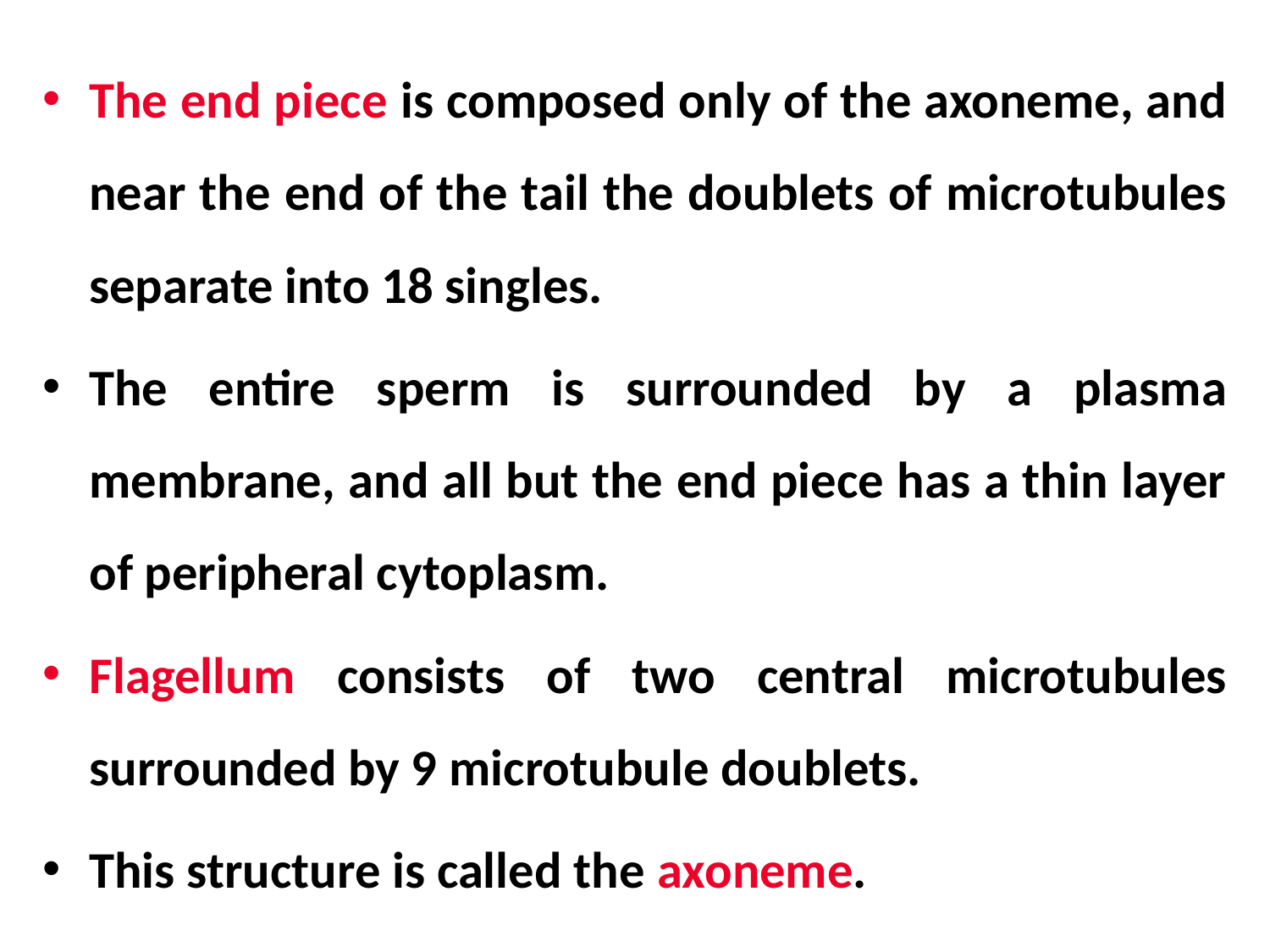

The end piece is composed only of the axoneme, and near the end of the tail the doublets of microtubules separate into 18 singles.
The entire sperm is surrounded by a plasma membrane, and all but the end piece has a thin layer of peripheral cytoplasm.
Flagellum consists of two central microtubules surrounded by 9 microtubule doublets.
This structure is called the axoneme.